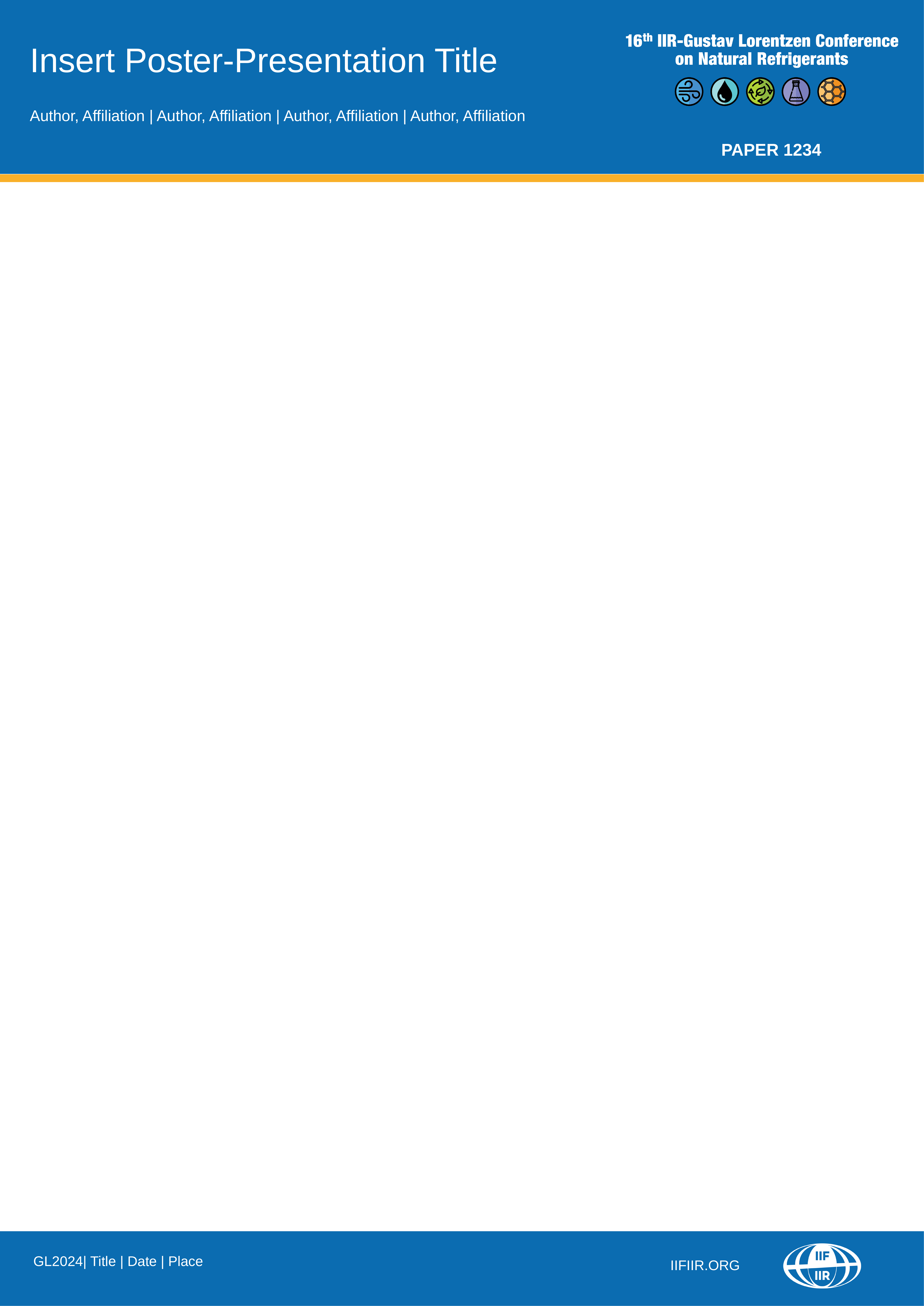

Insert Poster-Presentation Title

Author, Affiliation | Author, Affiliation | Author, Affiliation | Author, Affiliation
PAPER 1234